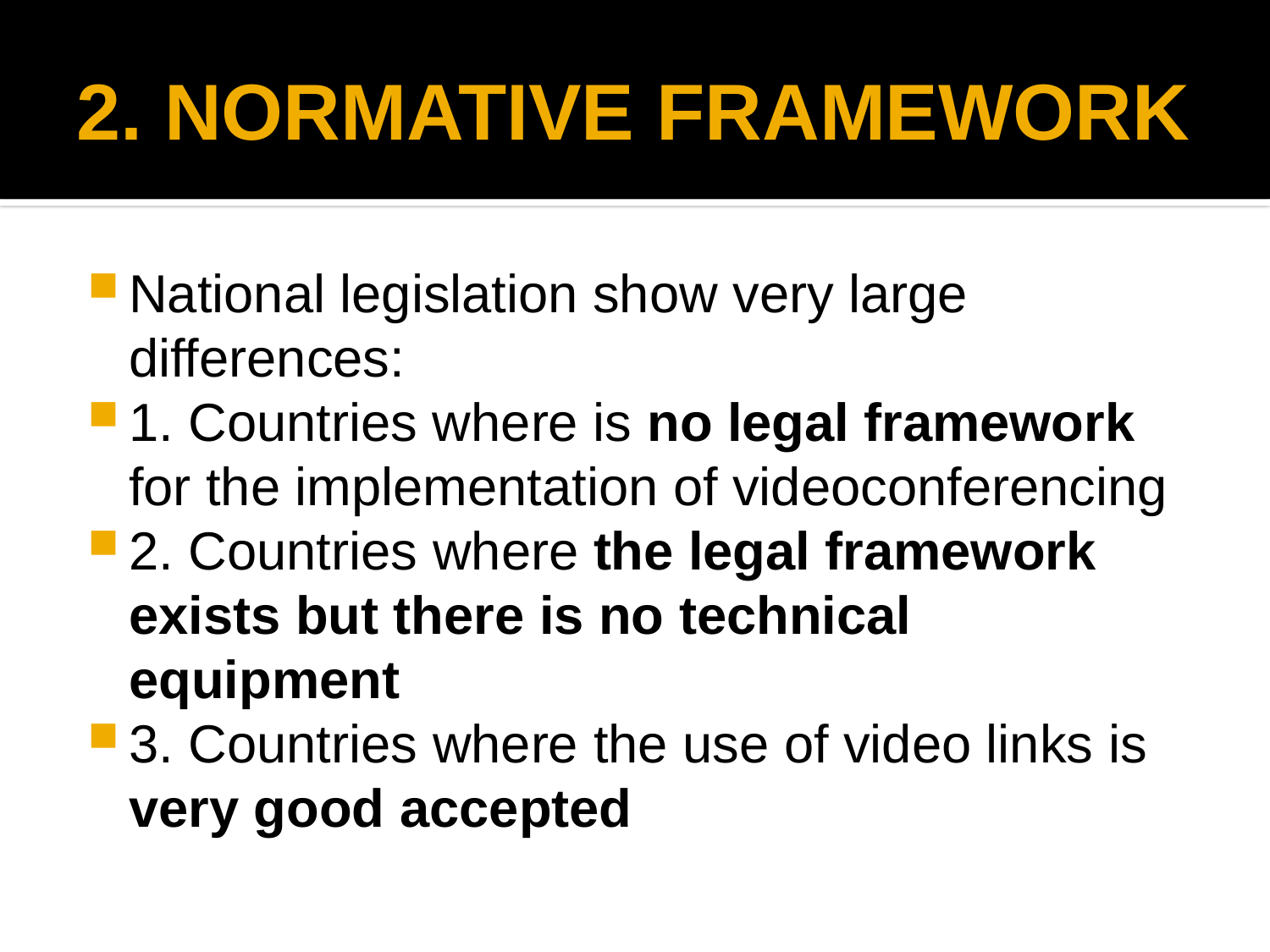

# 2. NORMATIVE FRAMEWORK
National legislation show very large differences:
1. Countries where is no legal framework for the implementation of videoconferencing
2. Countries where the legal framework exists but there is no technical equipment
3. Countries where the use of video links is very good accepted